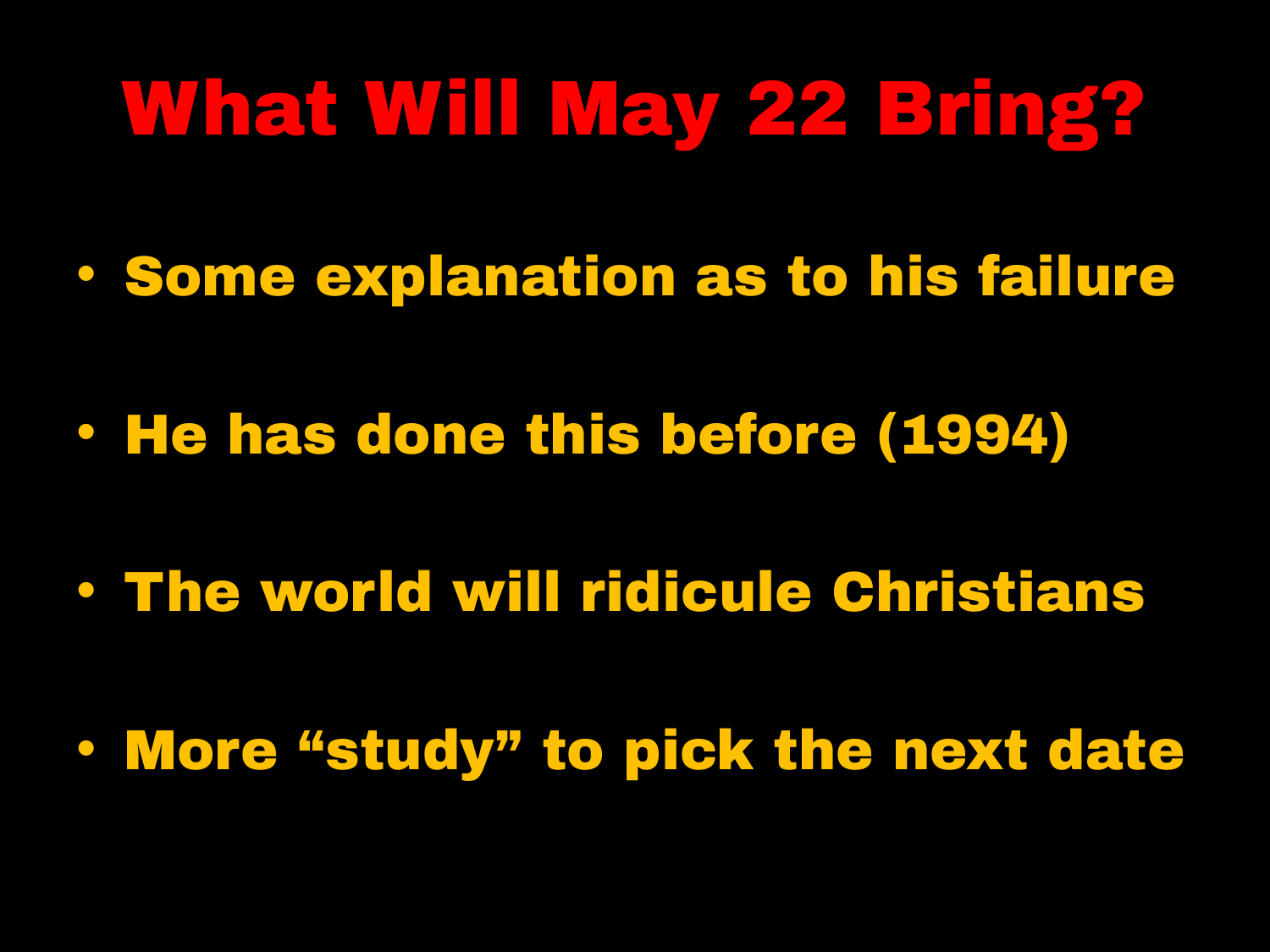

# What Will May 22 Bring?
Some explanation as to his failure

He has done this before (1994)

The world will ridicule Christians

More “study” to pick the next date